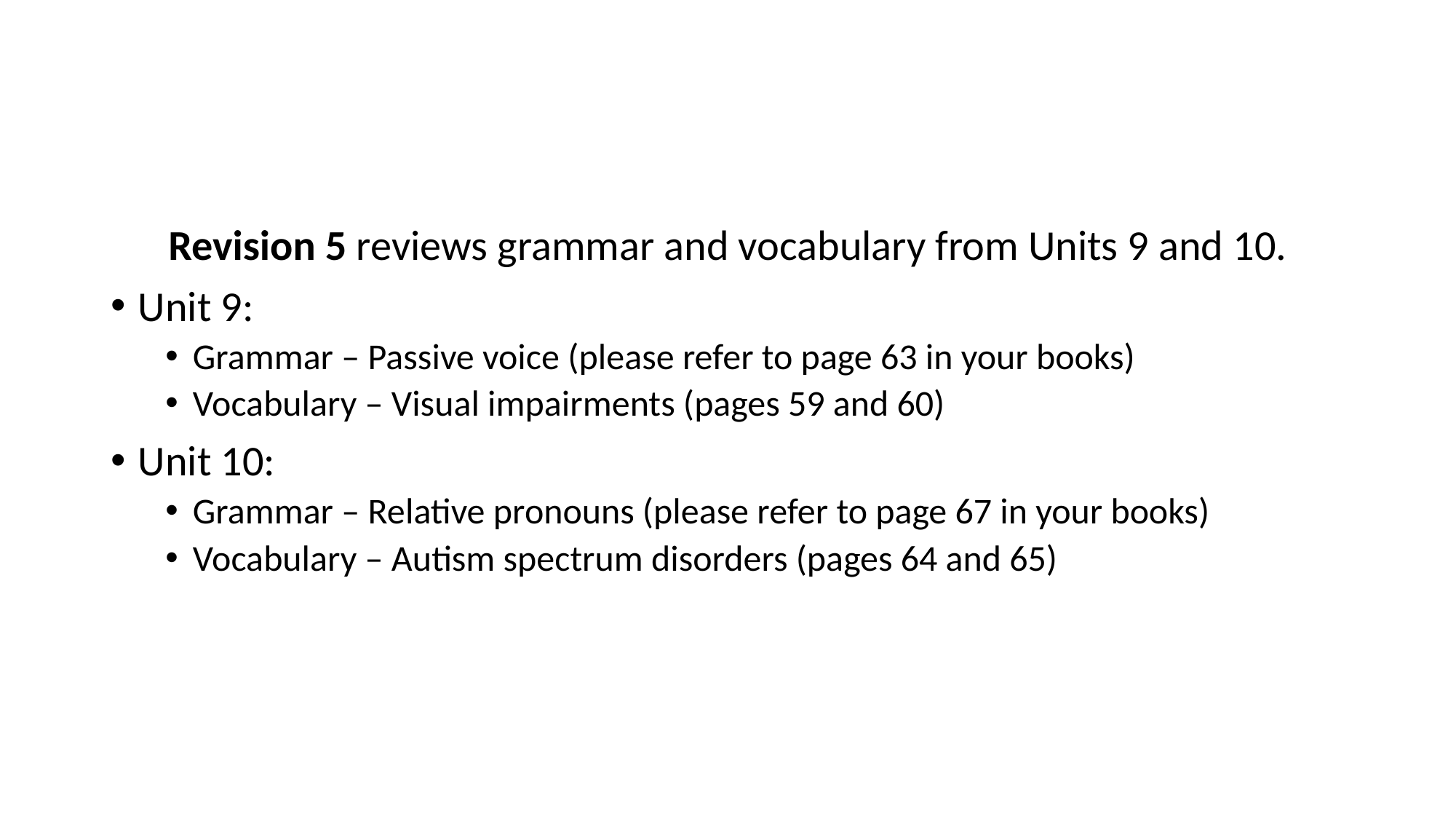

#
Revision 5 reviews grammar and vocabulary from Units 9 and 10.
Unit 9:
Grammar – Passive voice (please refer to page 63 in your books)
Vocabulary – Visual impairments (pages 59 and 60)
Unit 10:
Grammar – Relative pronouns (please refer to page 67 in your books)
Vocabulary – Autism spectrum disorders (pages 64 and 65)